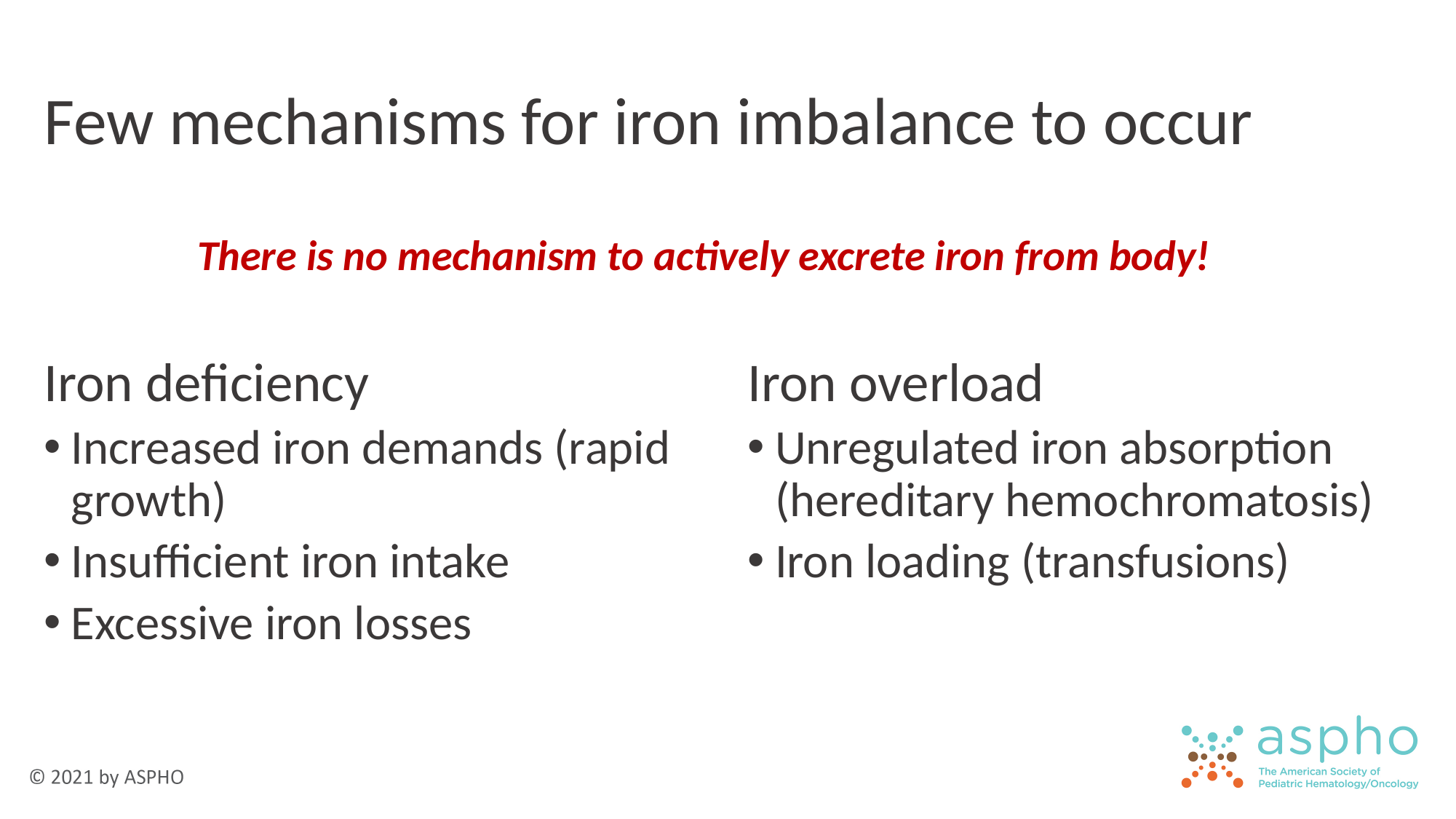

# Few mechanisms for iron imbalance to occur
There is no mechanism to actively excrete iron from body!
Iron deficiency
Increased iron demands (rapid growth)
Insufficient iron intake
Excessive iron losses
Iron overload
Unregulated iron absorption (hereditary hemochromatosis)
Iron loading (transfusions)